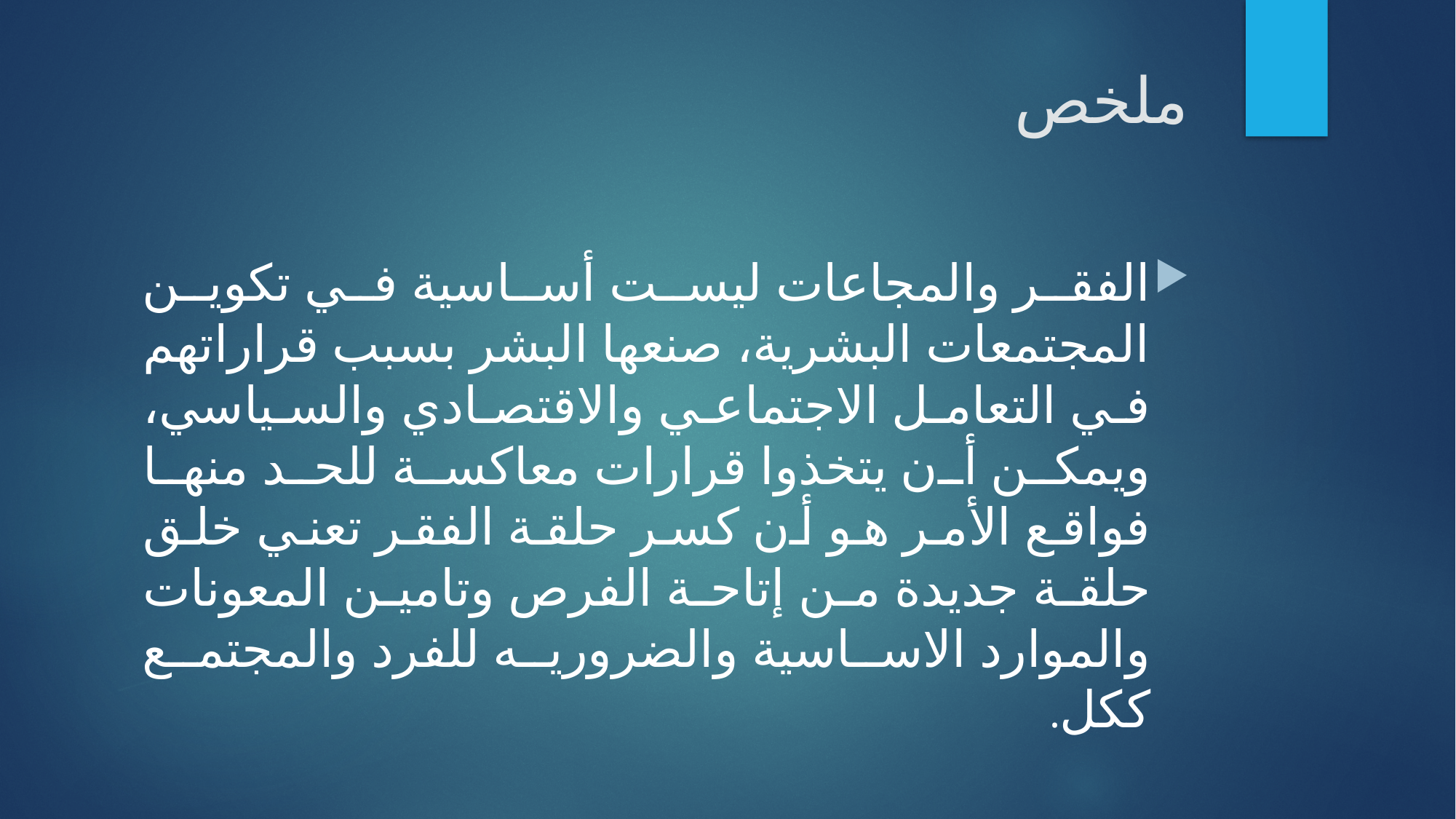

# ملخص
الفقر والمجاعات ليست أساسية في تكوين المجتمعات البشرية، صنعها البشر بسبب قراراتهم في التعامل الاجتماعي والاقتصادي والسياسي، ويمكن أن يتخذوا قرارات معاكسة للحد منها فواقع الأمر هو أن كسر حلقة الفقر تعني خلق حلقة جديدة من إتاحة الفرص وتامين المعونات والموارد الاساسية والضروريه للفرد والمجتمع ككل.